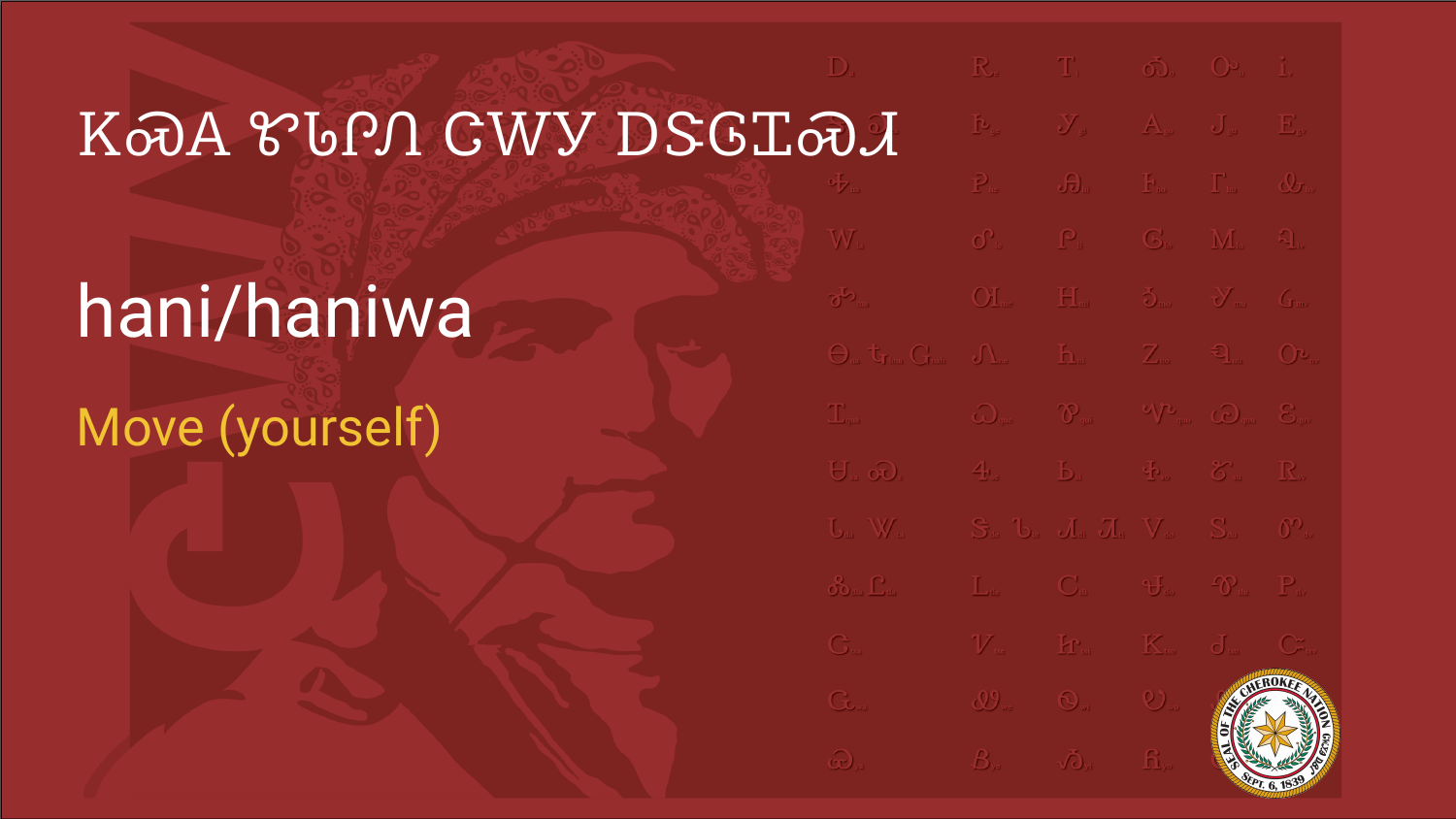

# ᏦᏍᎪ ᏑᏓᎵᏁ ᏣᎳᎩ ᎠᏕᎶᏆᏍᏗ
hani/haniwa
Move (yourself)